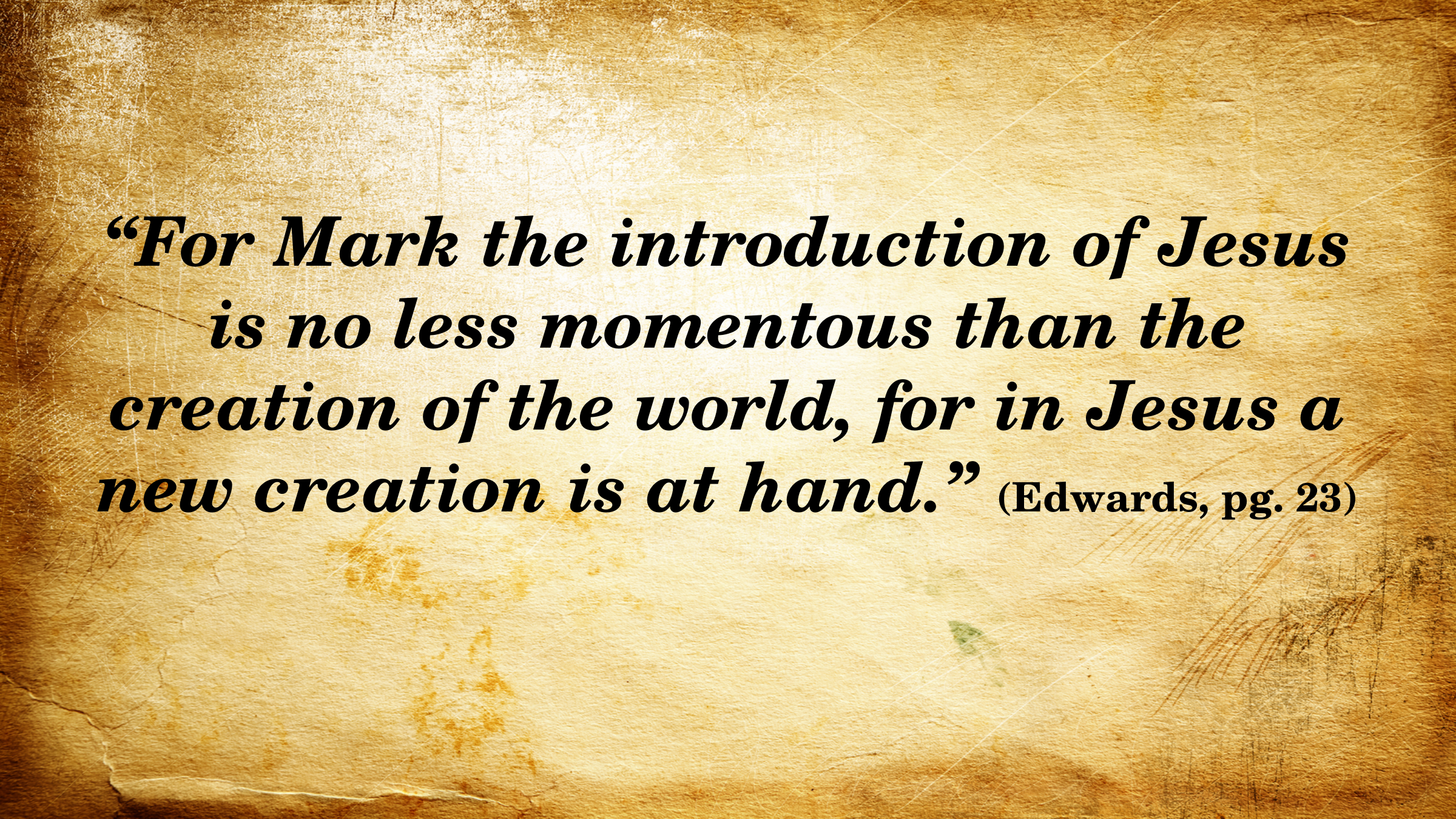

“For Mark the introduction of Jesus is no less momentous than the creation of the world, for in Jesus a new creation is at hand.” (Edwards, pg. 23)